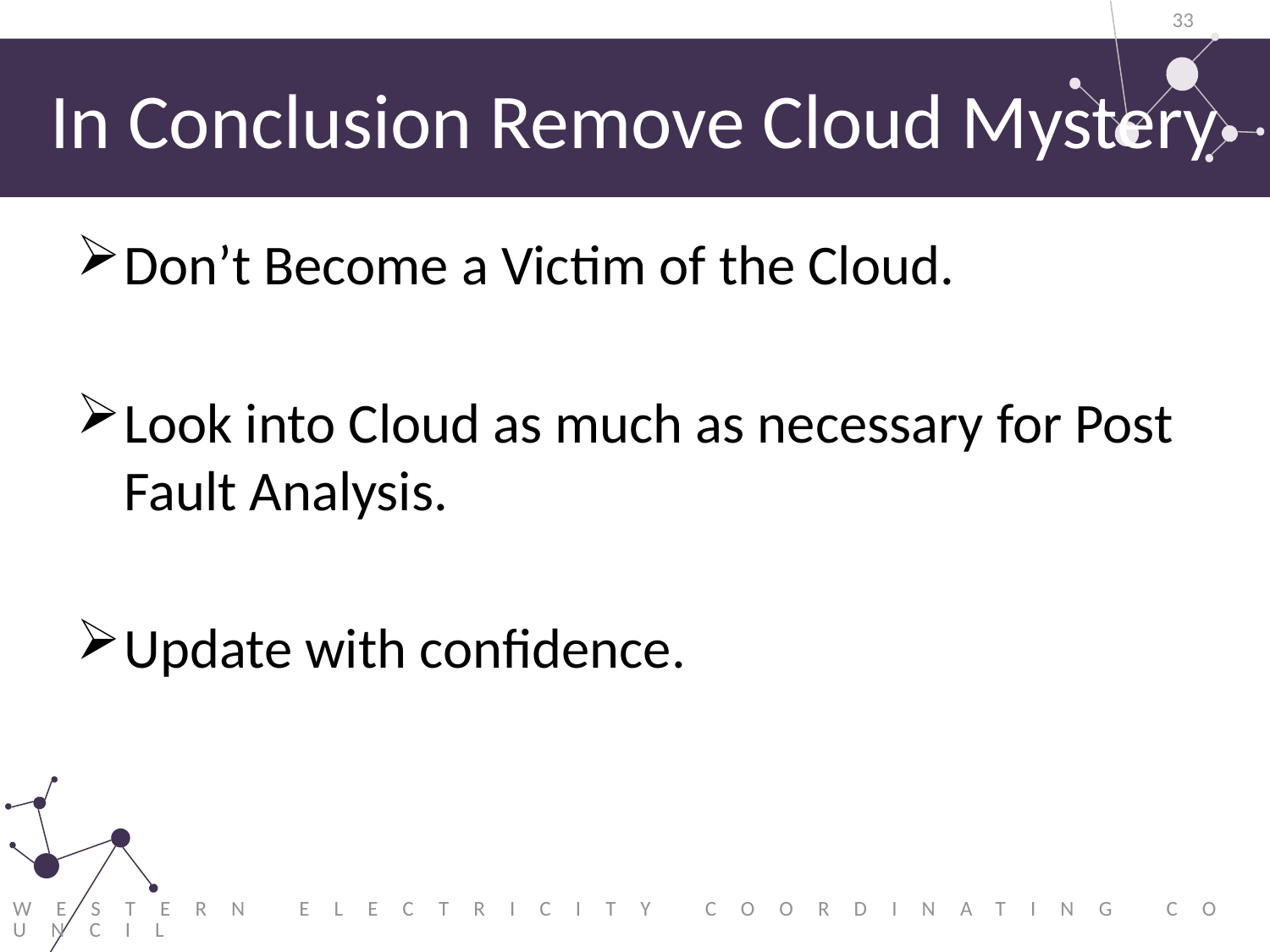

33
# In Conclusion Remove Cloud Mystery
Don’t Become a Victim of the Cloud.

Look into Cloud as much as necessary for Post Fault Analysis.

Update with confidence.
Western Electricity Coordinating Council